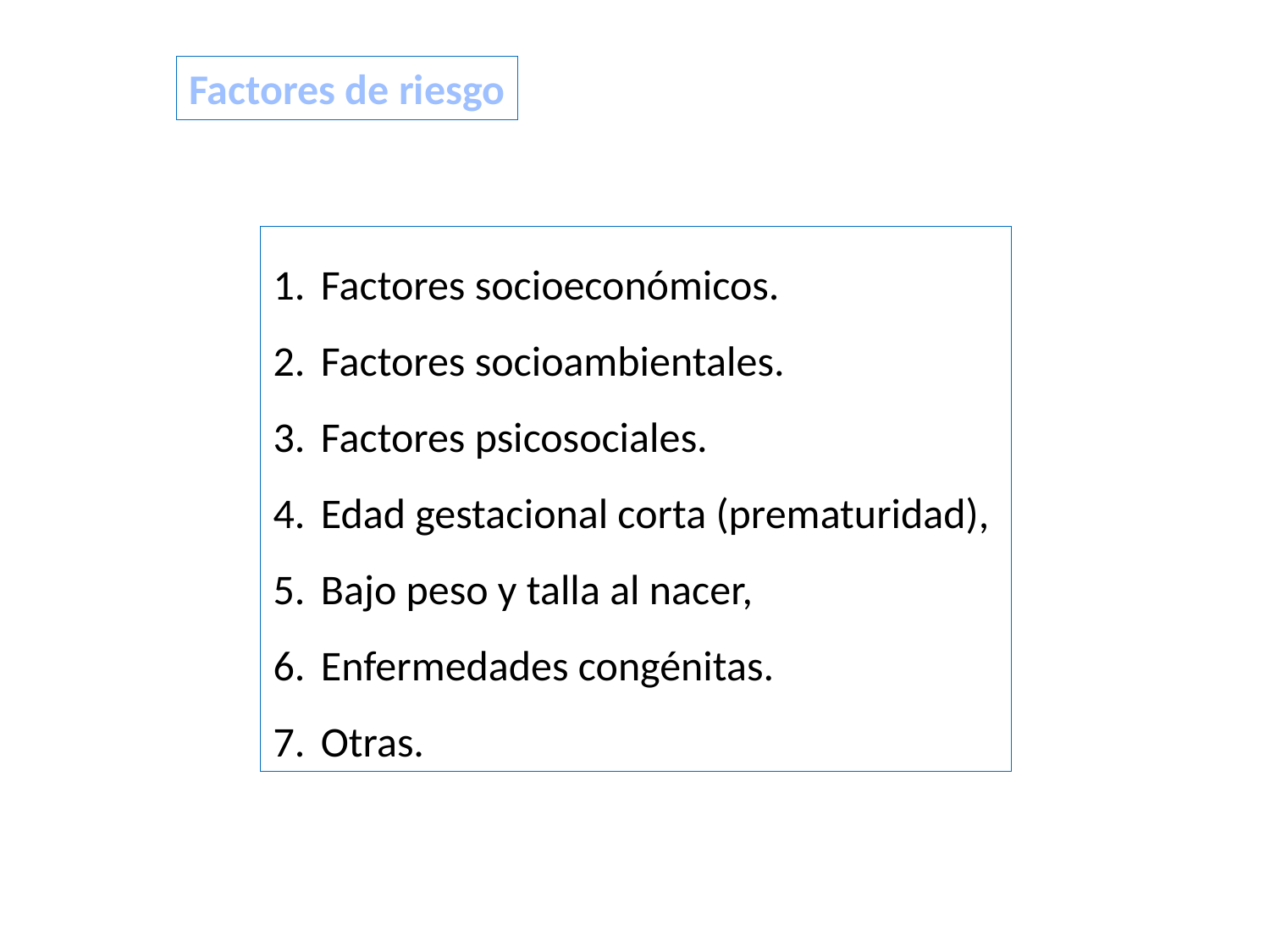

Factores de riesgo
Factores socioeconómicos.
Factores socioambientales.
Factores psicosociales.
Edad gestacional corta (prematuridad),
Bajo peso y talla al nacer,
Enfermedades congénitas.
Otras.